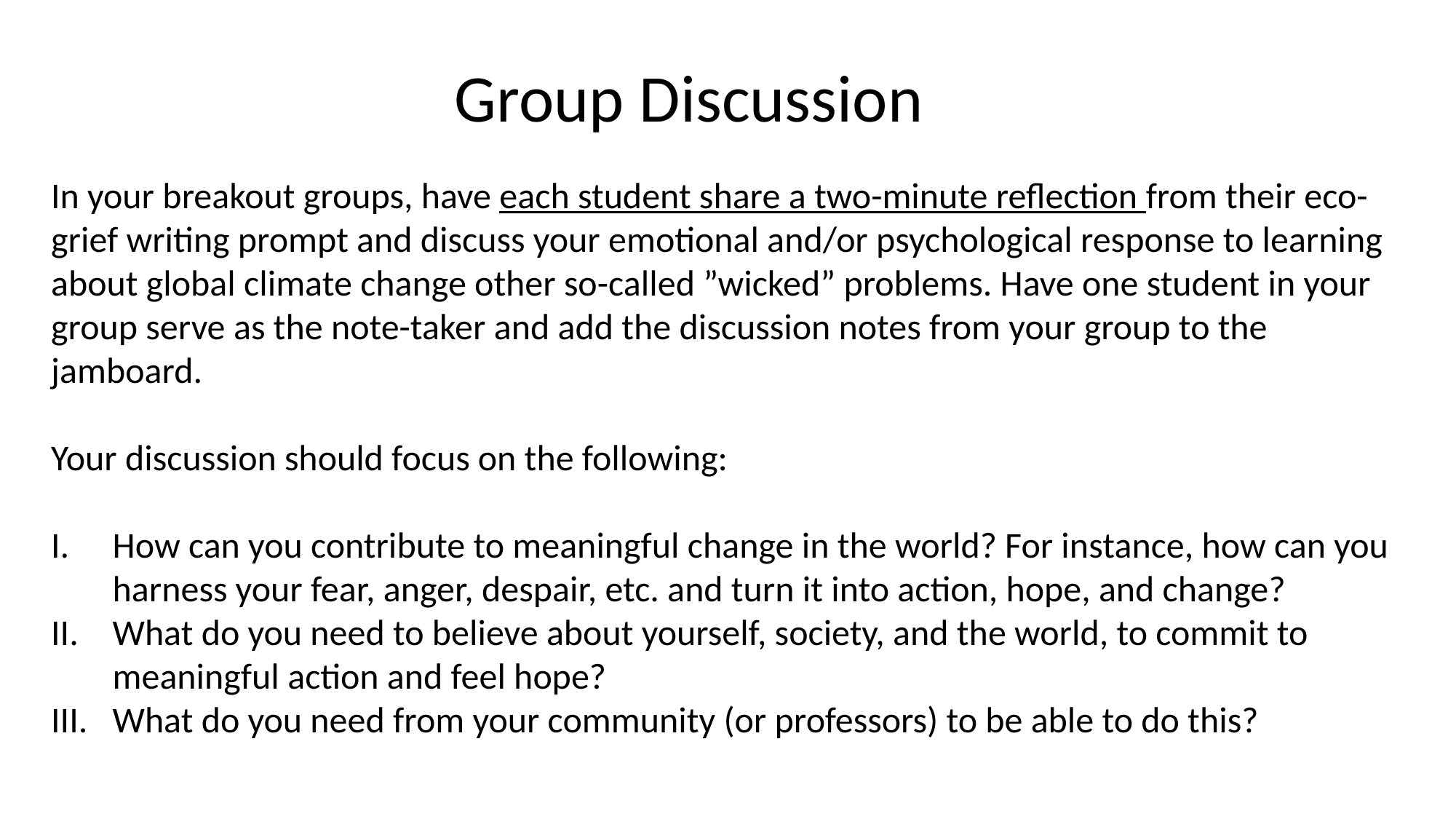

# Group Discussion
In your breakout groups, have each student share a two-minute reflection from their eco-grief writing prompt and discuss your emotional and/or psychological response to learning about global climate change other so-called ”wicked” problems. Have one student in your group serve as the note-taker and add the discussion notes from your group to the jamboard.

Your discussion should focus on the following:

How can you contribute to meaningful change in the world? For instance, how can you harness your fear, anger, despair, etc. and turn it into action, hope, and change?
What do you need to believe about yourself, society, and the world, to commit to meaningful action and feel hope?
What do you need from your community (or professors) to be able to do this?